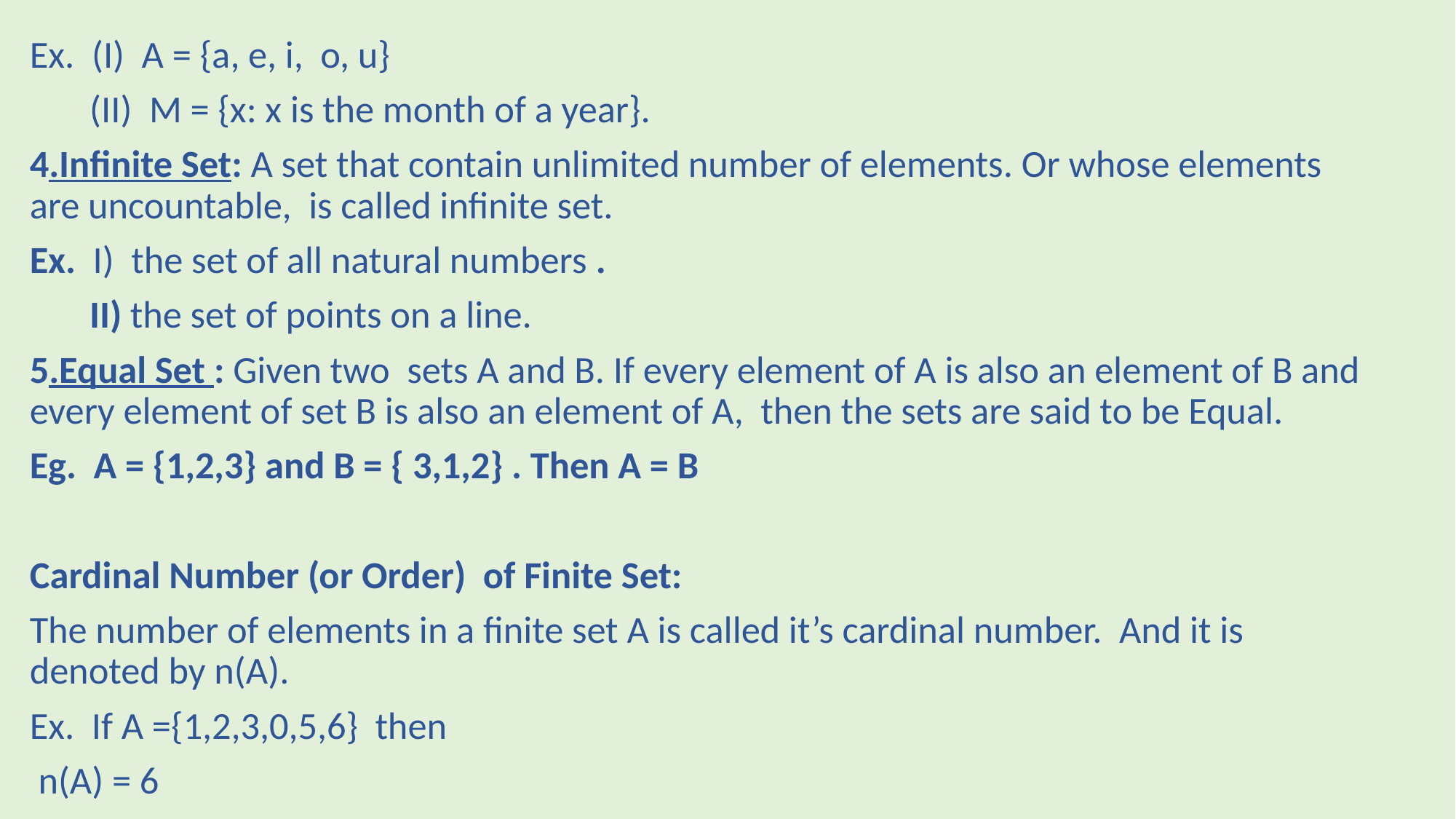

Ex.  (I)  A = {a, e, i,  o, u}
       (II)  M = {x: x is the month of a year}.
4.Infinite Set: A set that contain unlimited number of elements. Or whose elements are uncountable,  is called infinite set.
Ex.  I)  the set of all natural numbers .
       II) the set of points on a line.
5.Equal Set : Given two  sets A and B. If every element of A is also an element of B and every element of set B is also an element of A,  then the sets are said to be Equal.
Eg.  A = {1,2,3} and B = { 3,1,2} . Then A = B

Cardinal Number (or Order)  of Finite Set:
The number of elements in a finite set A is called it’s cardinal number.  And it is denoted by n(A).
Ex.  If A ={1,2,3,0,5,6}  then
 n(A) = 6